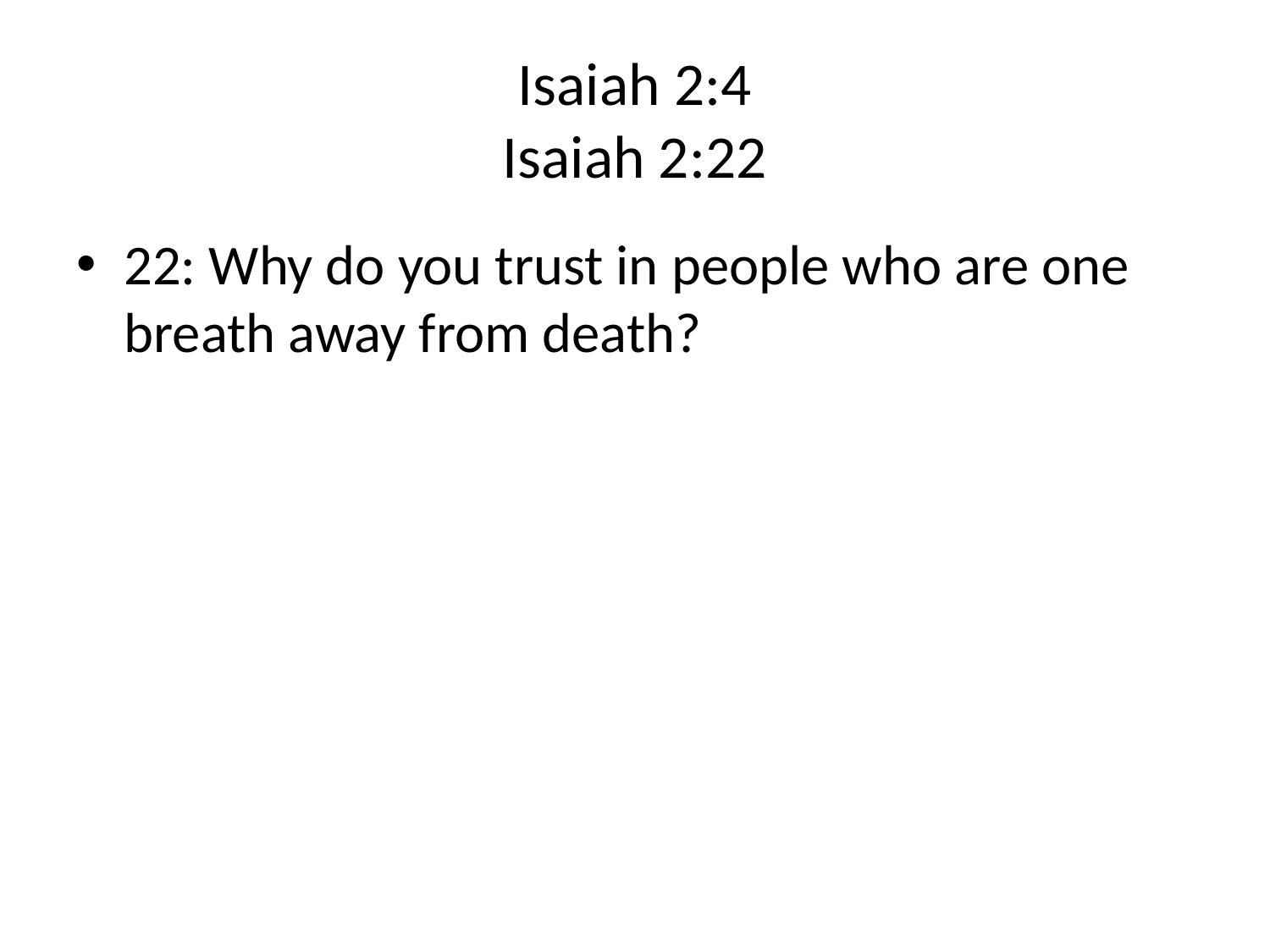

# Isaiah 2:4 Isaiah 2:22
22: Why do you trust in people who are one breath away from death?